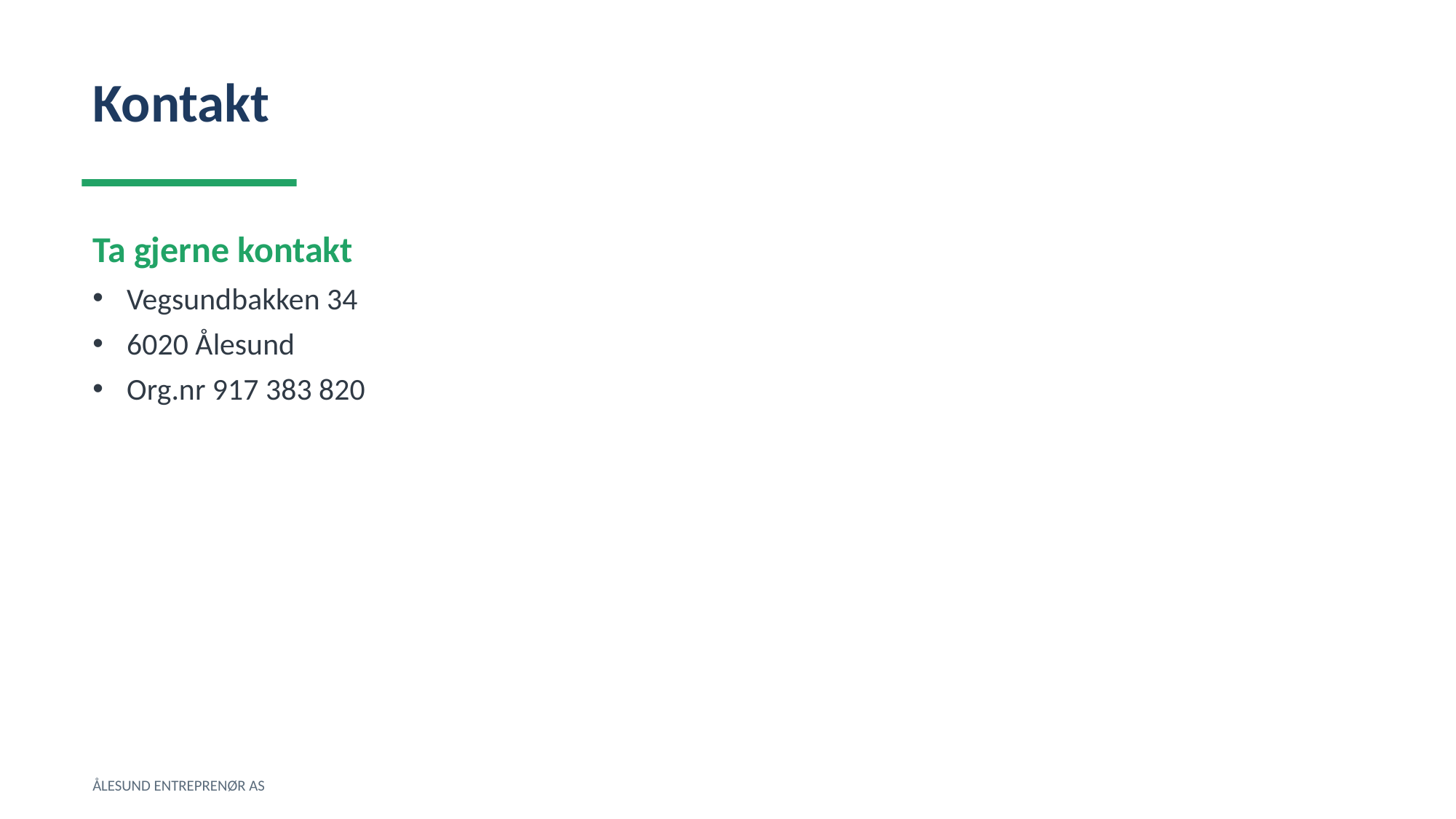

Kontakt

Ta gjerne kontakt
Vegsundbakken 34
6020 Ålesund
Org.nr 917 383 820
ÅLESUND ENTREPRENØR AS